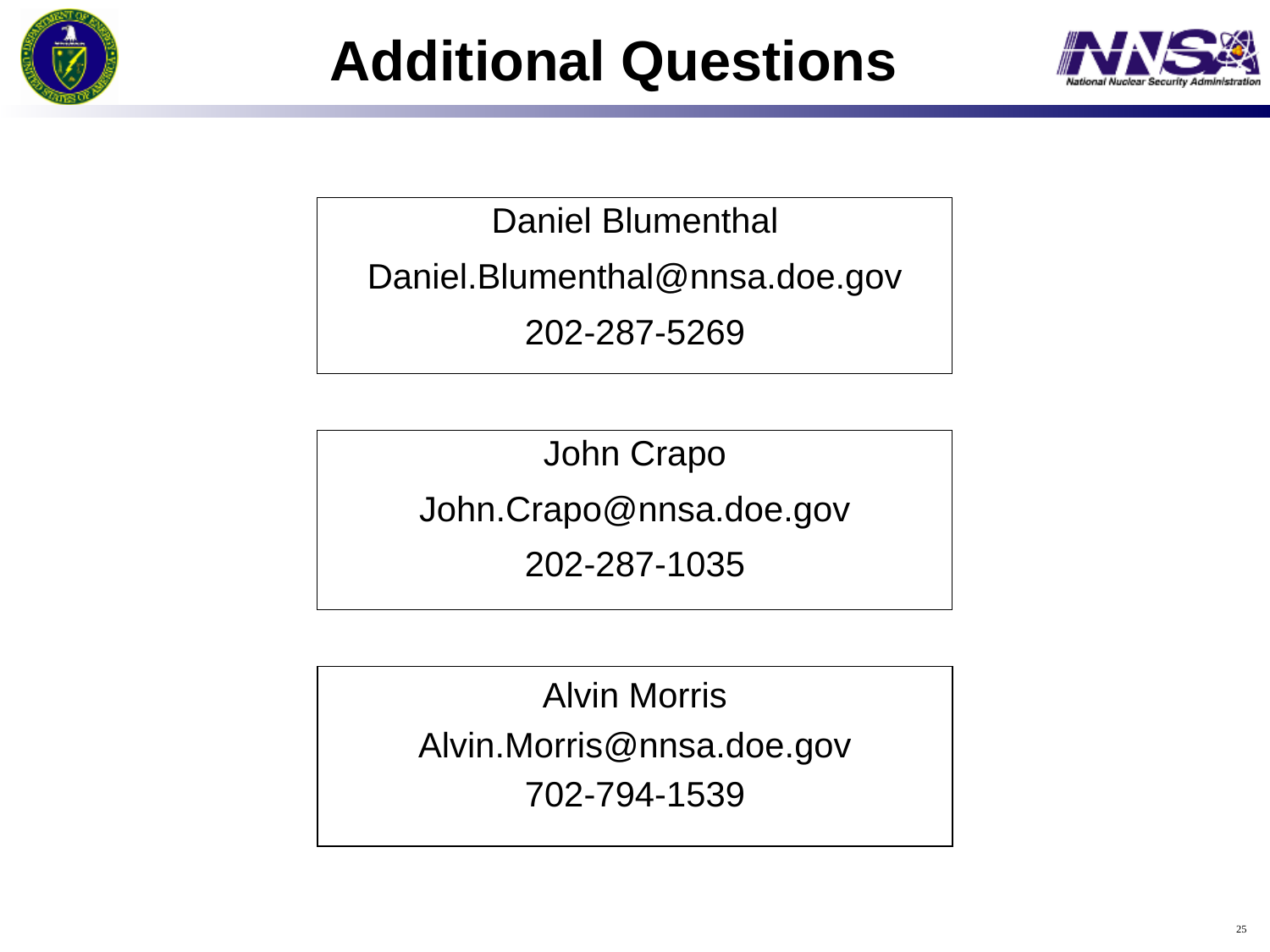

# Additional Questions
Daniel Blumenthal
Daniel.Blumenthal@nnsa.doe.gov
202-287-5269
John Crapo
John.Crapo@nnsa.doe.gov
202-287-1035
Alvin Morris
Alvin.Morris@nnsa.doe.gov
702-794-1539